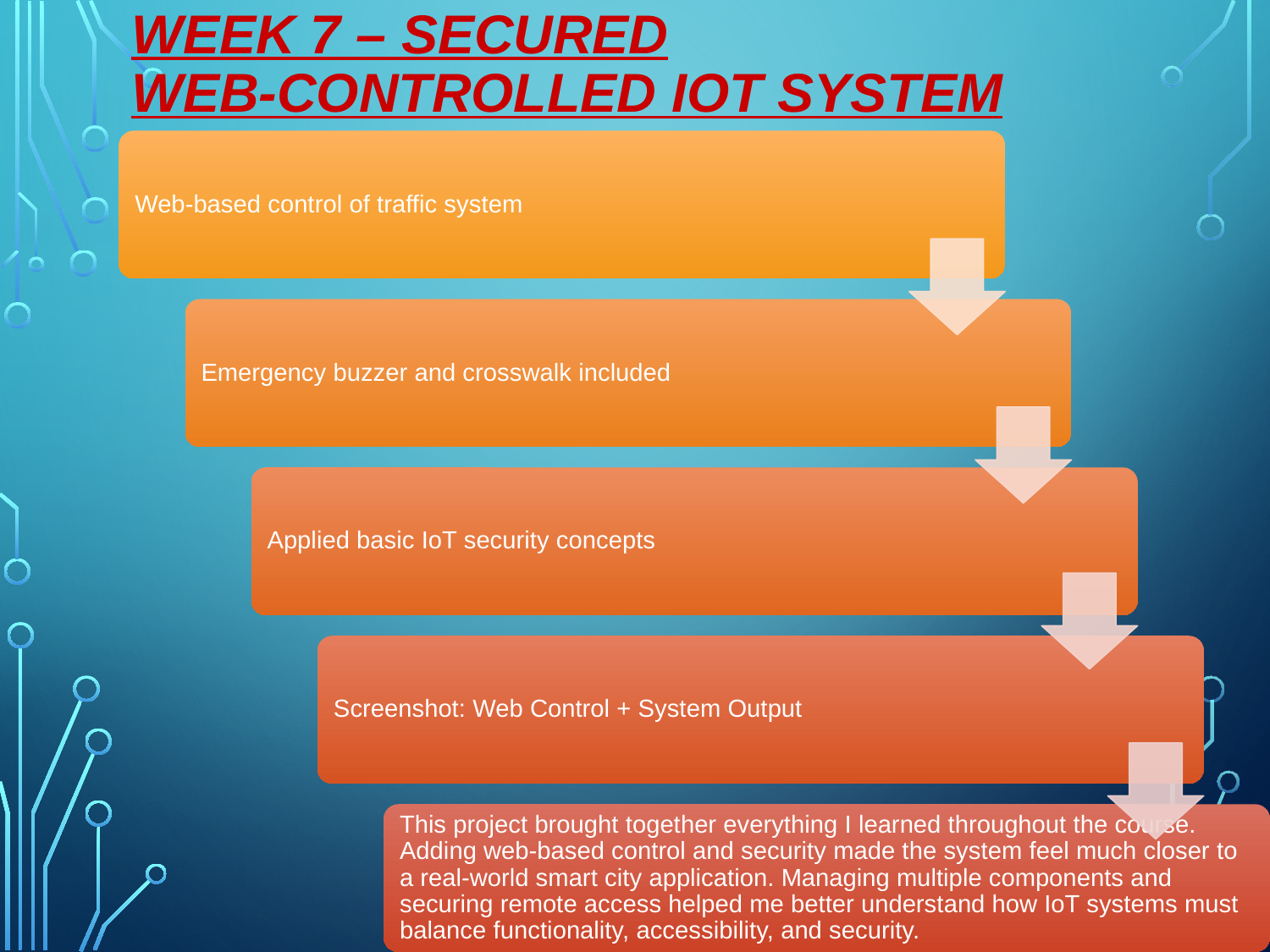

# Week 7 – Secured Web‑Controlled IoT System
Web‑based control of traffic system
Emergency buzzer and crosswalk included
Applied basic IoT security concepts
Screenshot: Web Control + System Output
This project brought together everything I learned throughout the course. Adding web-based control and security made the system feel much closer to a real-world smart city application. Managing multiple components and securing remote access helped me better understand how IoT systems must balance functionality, accessibility, and security.